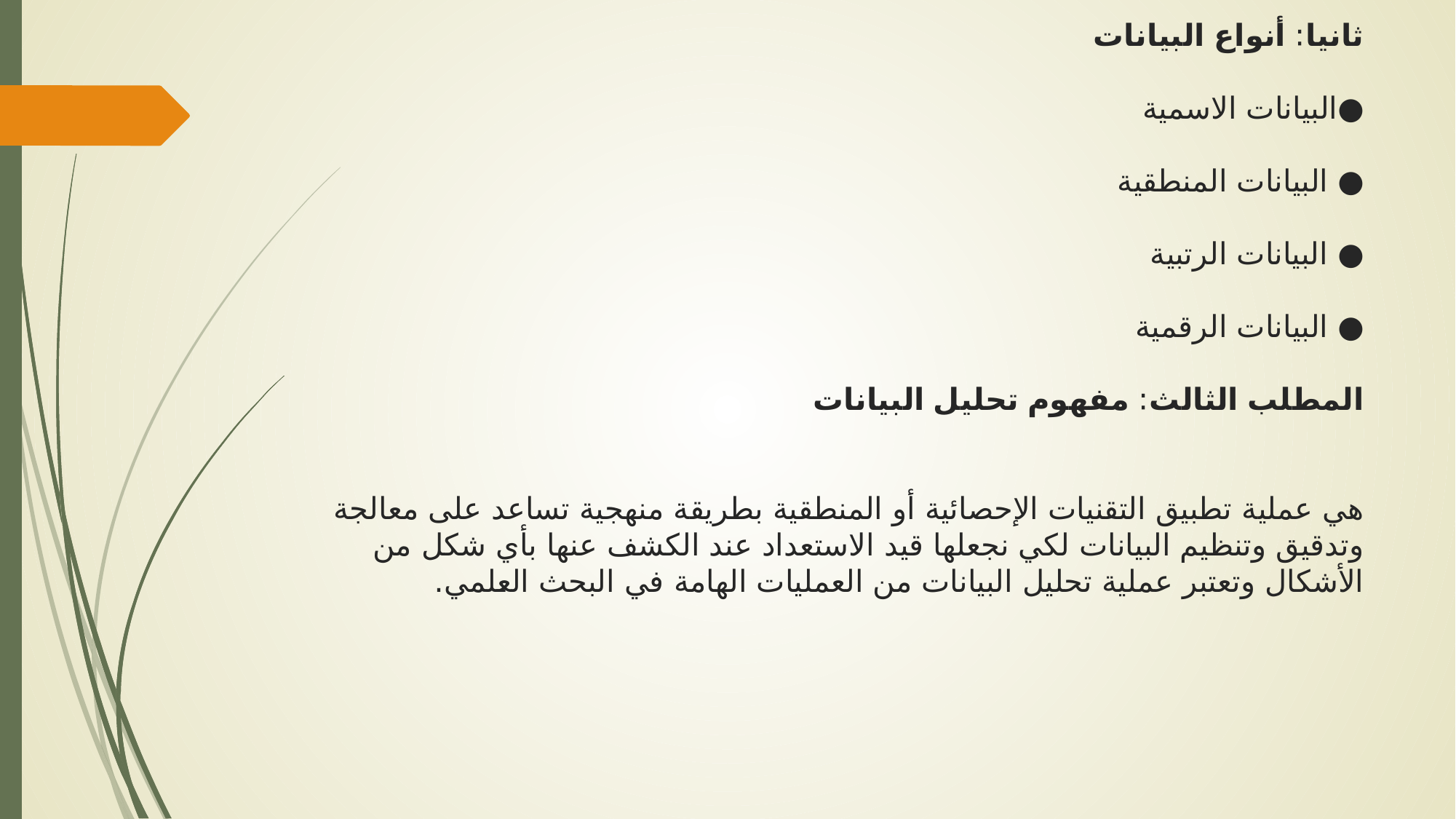

# ثانيا: أنواع البيانات ●البيانات الاسمية ● البيانات المنطقية ● البيانات الرتبية ● البيانات الرقمية المطلب الثالث: مفهوم تحليل البيانات هي عملية تطبيق التقنيات الإحصائية أو المنطقية بطريقة منهجية تساعد على معالجة وتدقيق وتنظيم البيانات لكي نجعلها قيد الاستعداد عند الكشف عنها بأي شكل من الأشكال وتعتبر عملية تحليل البيانات من العمليات الهامة في البحث العلمي.